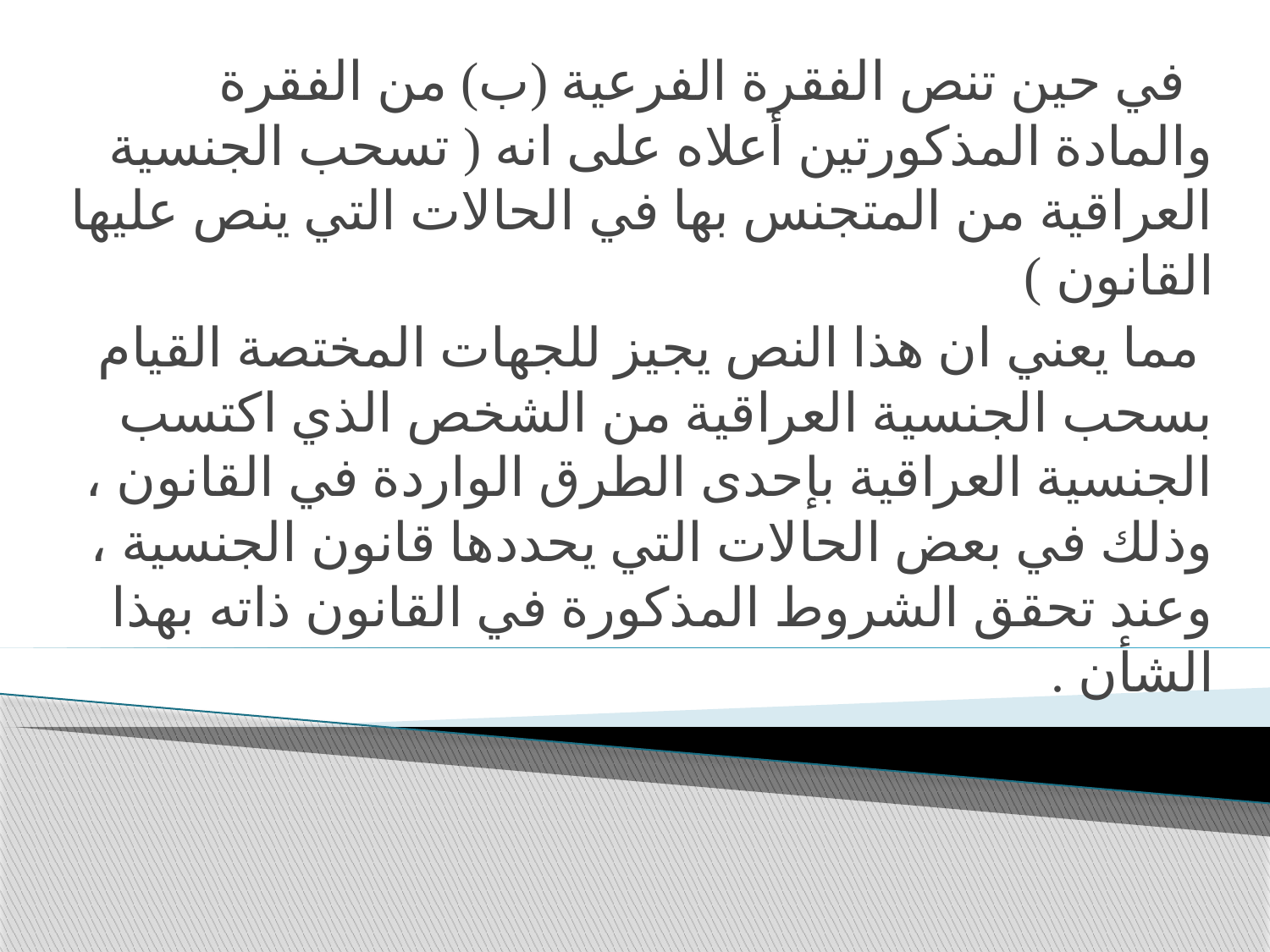

في حين تنص الفقرة الفرعية (ب) من الفقرة والمادة المذكورتين أعلاه على انه ( تسحب الجنسية العراقية من المتجنس بها في الحالات التي ينص عليها القانون )
 مما يعني ان هذا النص يجيز للجهات المختصة القيام بسحب الجنسية العراقية من الشخص الذي اكتسب الجنسية العراقية بإحدى الطرق الواردة في القانون ، وذلك في بعض الحالات التي يحددها قانون الجنسية ، وعند تحقق الشروط المذكورة في القانون ذاته بهذا الشأن .
#